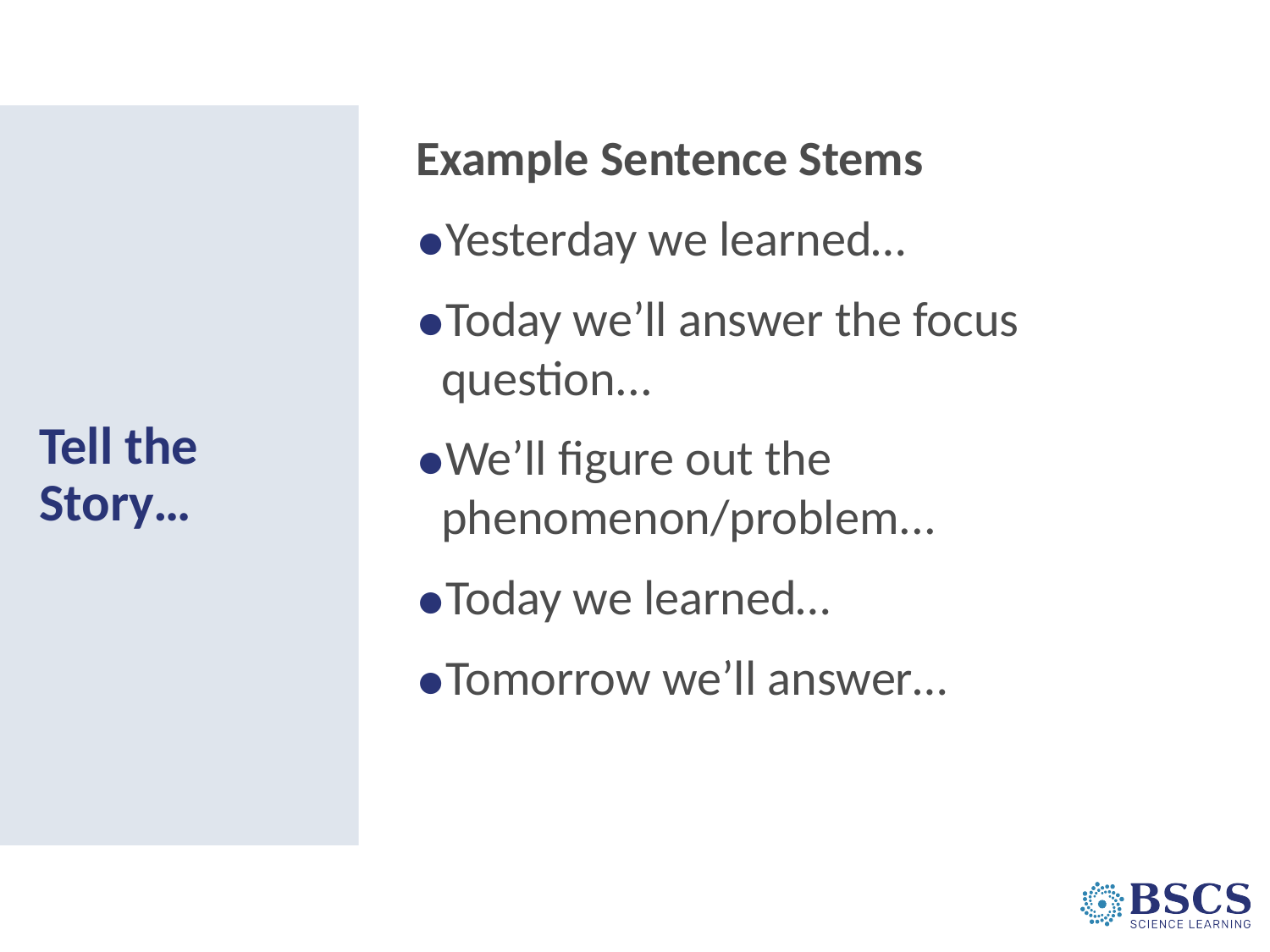

Example Sentence Stems
Yesterday we learned…
Today we’ll answer the focus question...
We’ll figure out the phenomenon/problem...
Today we learned…
Tomorrow we’ll answer…

# Tell the Story…